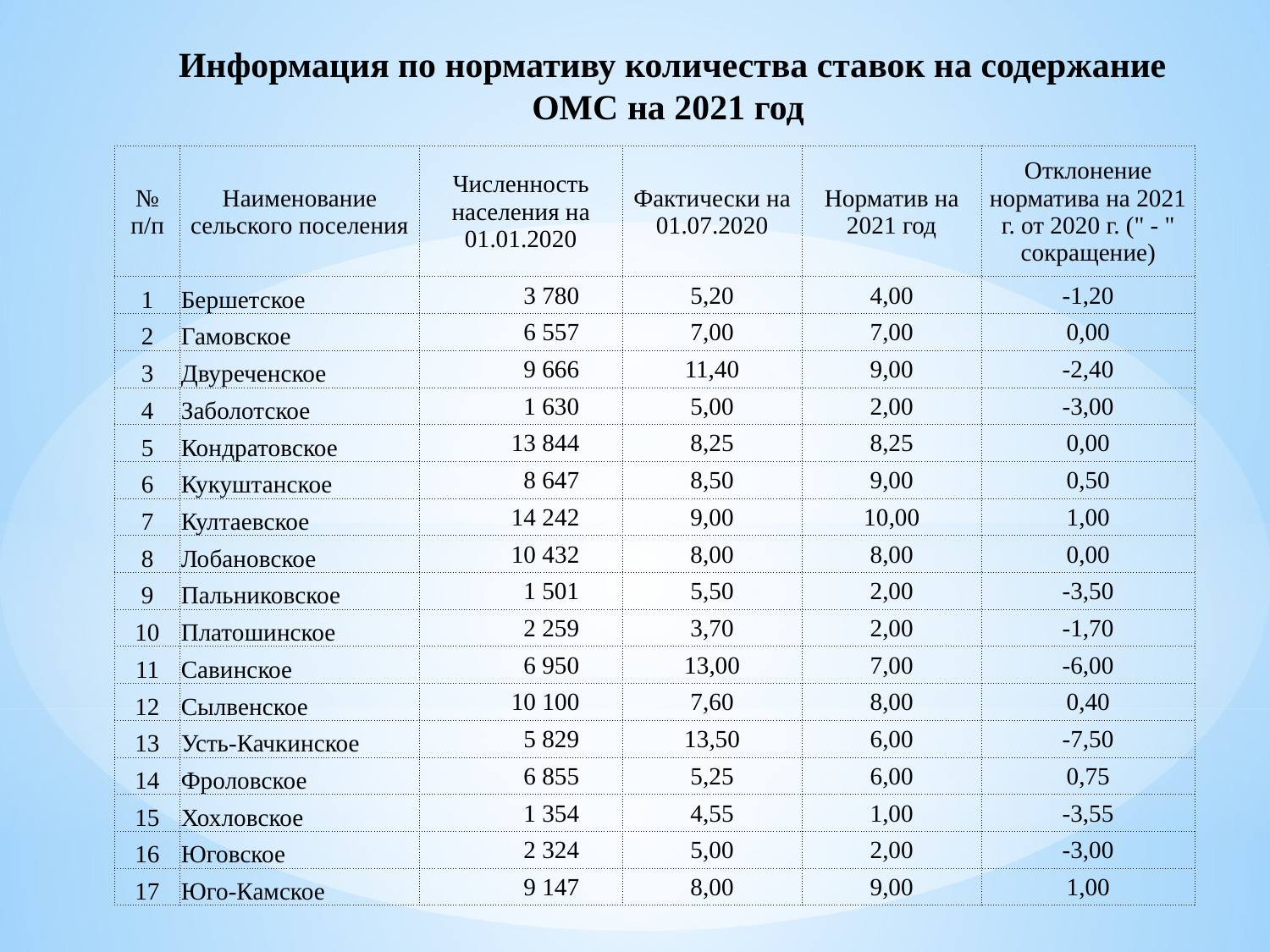

# Информация по нормативу количества ставок на содержание ОМС на 2021 год

| № п/п | Наименование сельского поселения | Численность населения на 01.01.2020 | Фактически на 01.07.2020 | Норматив на 2021 год | Отклонение норматива на 2021 г. от 2020 г. (" - " сокращение) |
| --- | --- | --- | --- | --- | --- |
| 1 | Бершетское | 3 780 | 5,20 | 4,00 | -1,20 |
| 2 | Гамовское | 6 557 | 7,00 | 7,00 | 0,00 |
| 3 | Двуреченское | 9 666 | 11,40 | 9,00 | -2,40 |
| 4 | Заболотское | 1 630 | 5,00 | 2,00 | -3,00 |
| 5 | Кондратовское | 13 844 | 8,25 | 8,25 | 0,00 |
| 6 | Кукуштанское | 8 647 | 8,50 | 9,00 | 0,50 |
| 7 | Култаевское | 14 242 | 9,00 | 10,00 | 1,00 |
| 8 | Лобановское | 10 432 | 8,00 | 8,00 | 0,00 |
| 9 | Пальниковское | 1 501 | 5,50 | 2,00 | -3,50 |
| 10 | Платошинское | 2 259 | 3,70 | 2,00 | -1,70 |
| 11 | Савинское | 6 950 | 13,00 | 7,00 | -6,00 |
| 12 | Сылвенское | 10 100 | 7,60 | 8,00 | 0,40 |
| 13 | Усть-Качкинское | 5 829 | 13,50 | 6,00 | -7,50 |
| 14 | Фроловское | 6 855 | 5,25 | 6,00 | 0,75 |
| 15 | Хохловское | 1 354 | 4,55 | 1,00 | -3,55 |
| 16 | Юговское | 2 324 | 5,00 | 2,00 | -3,00 |
| 17 | Юго-Камское | 9 147 | 8,00 | 9,00 | 1,00 |